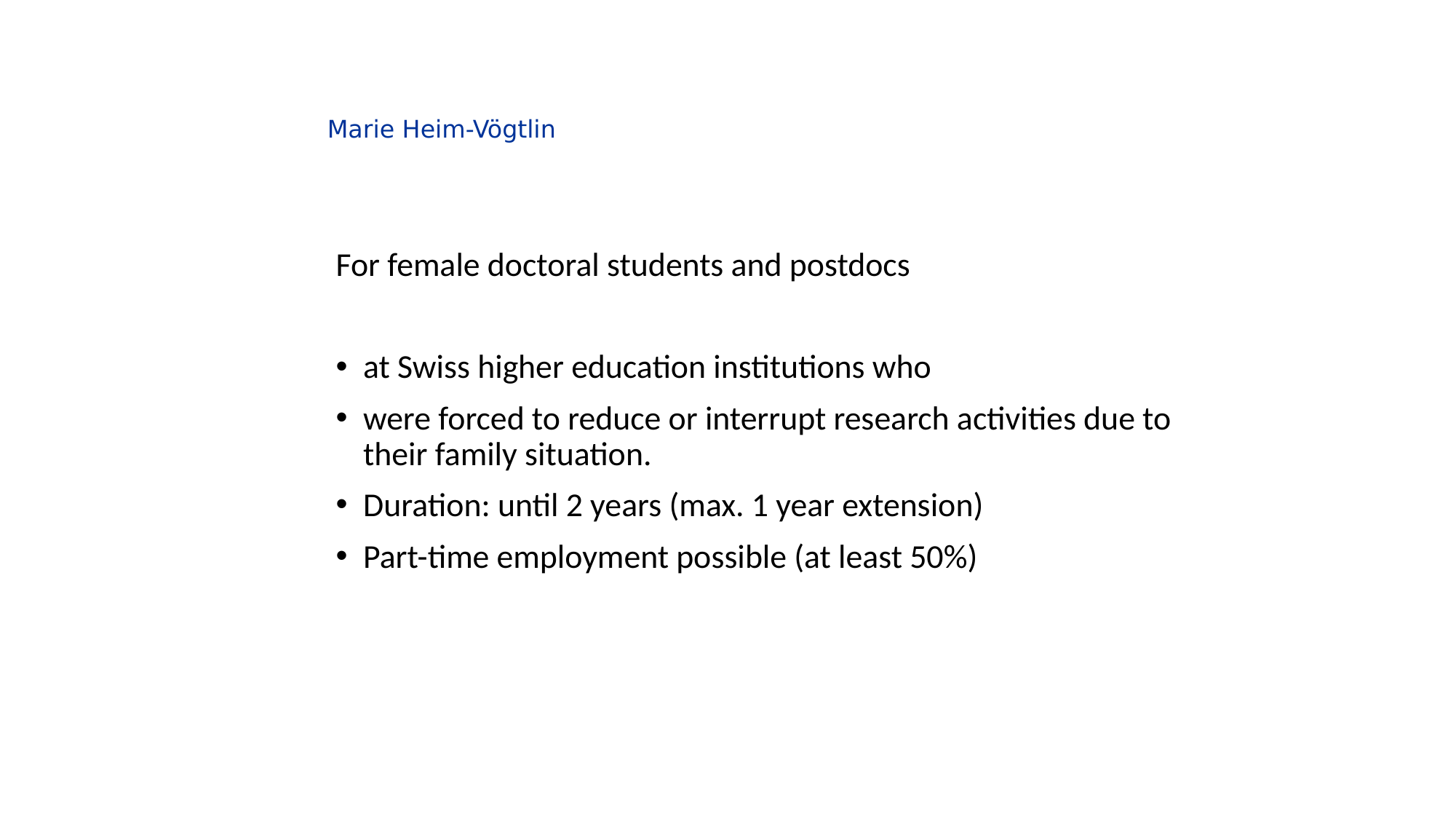

# Marie Heim-Vögtlin
For female doctoral students and postdocs

at Swiss higher education institutions who
were forced to reduce or interrupt research activities due to their family situation.
Duration: until 2 years (max. 1 year extension)
Part-time employment possible (at least 50%)